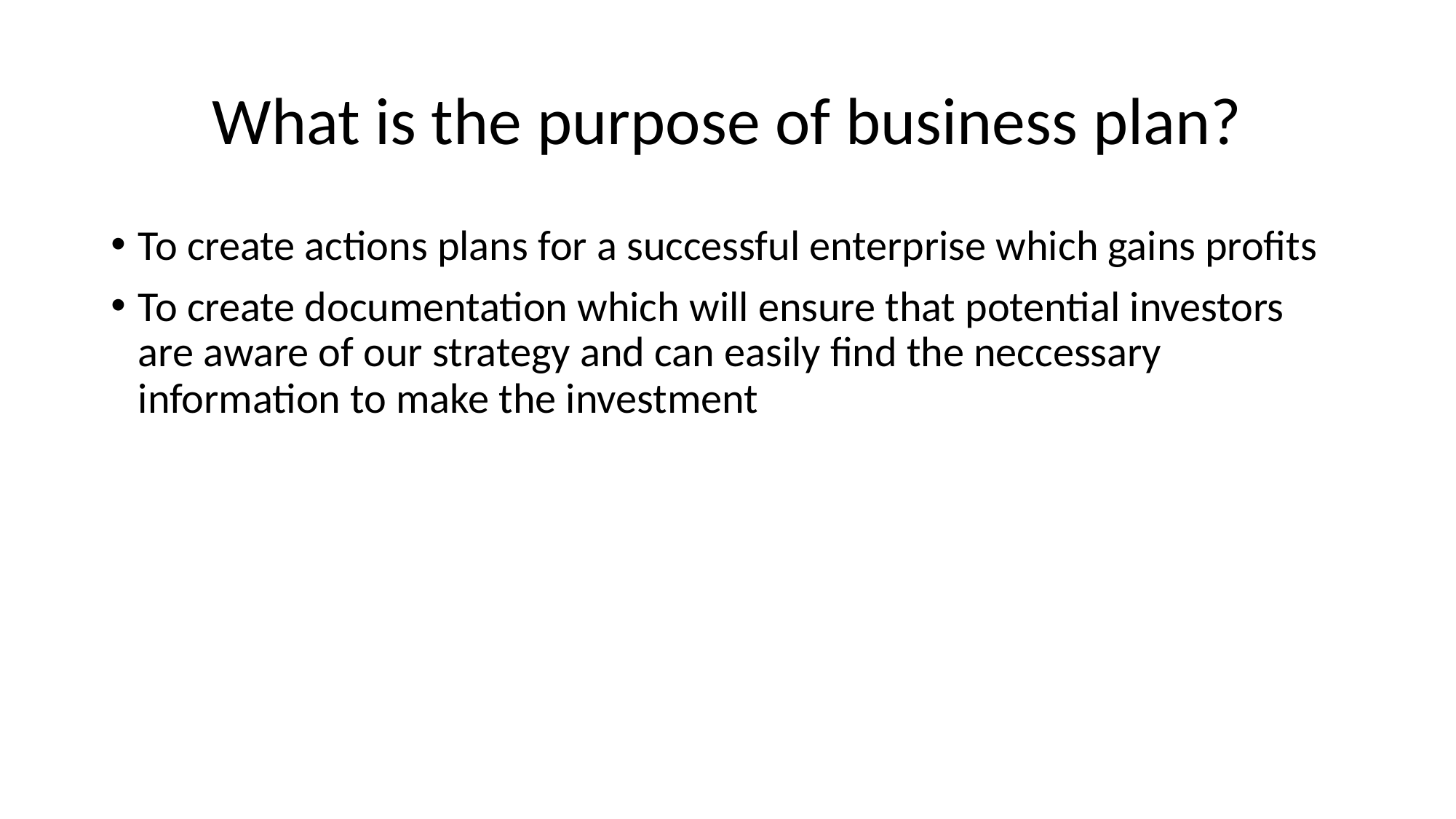

# What is the purpose of business plan?
To create actions plans for a successful enterprise which gains profits
To create documentation which will ensure that potential investors are aware of our strategy and can easily find the neccessary information to make the investment